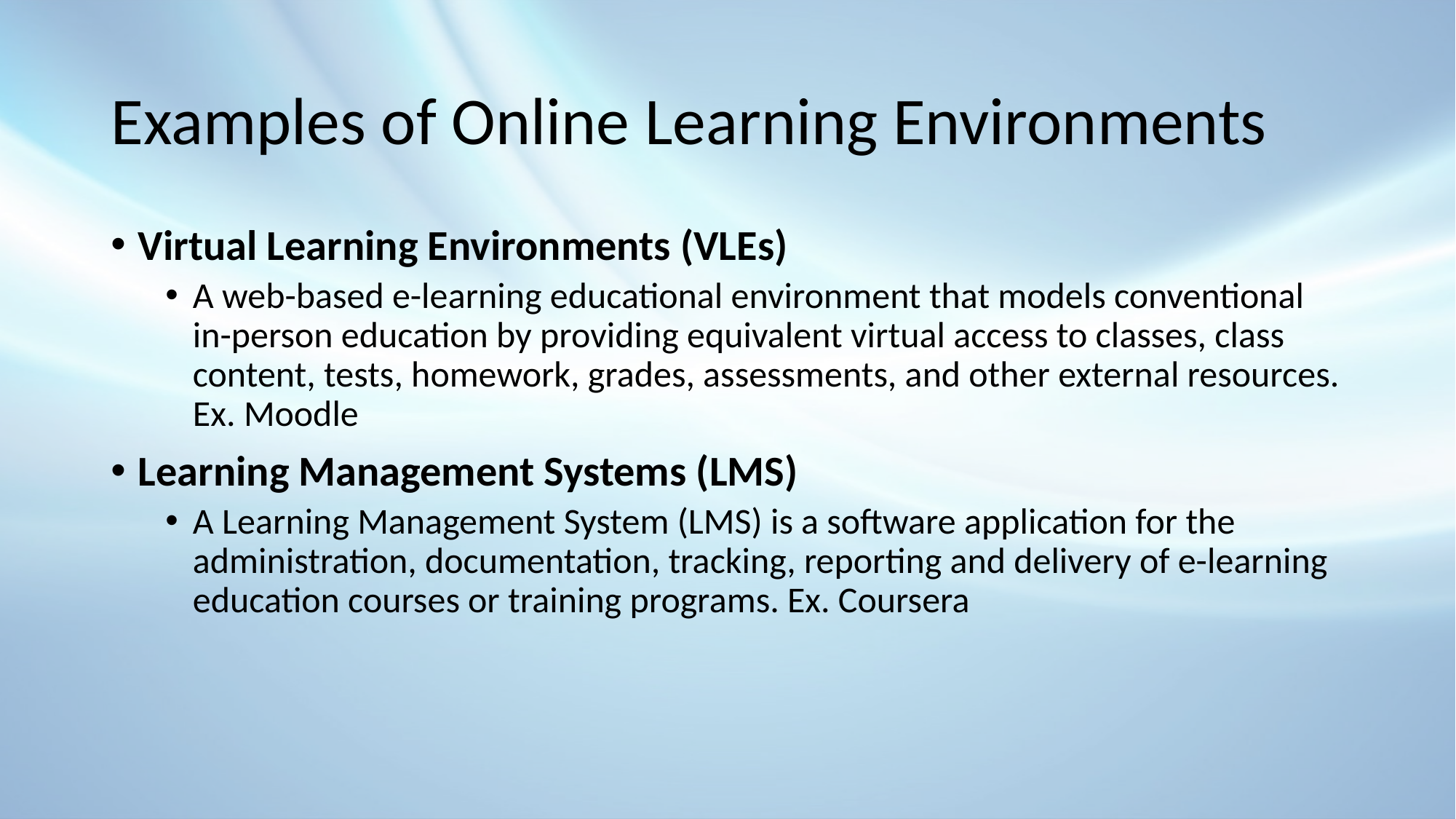

# Examples of Online Learning Environments
Virtual Learning Environments (VLEs)
A web-based e-learning educational environment that models conventional in-person education by providing equivalent virtual access to classes, class content, tests, homework, grades, assessments, and other external resources. Ex. Moodle
Learning Management Systems (LMS)
A Learning Management System (LMS) is a software application for the administration, documentation, tracking, reporting and delivery of e-learning education courses or training programs. Ex. Coursera